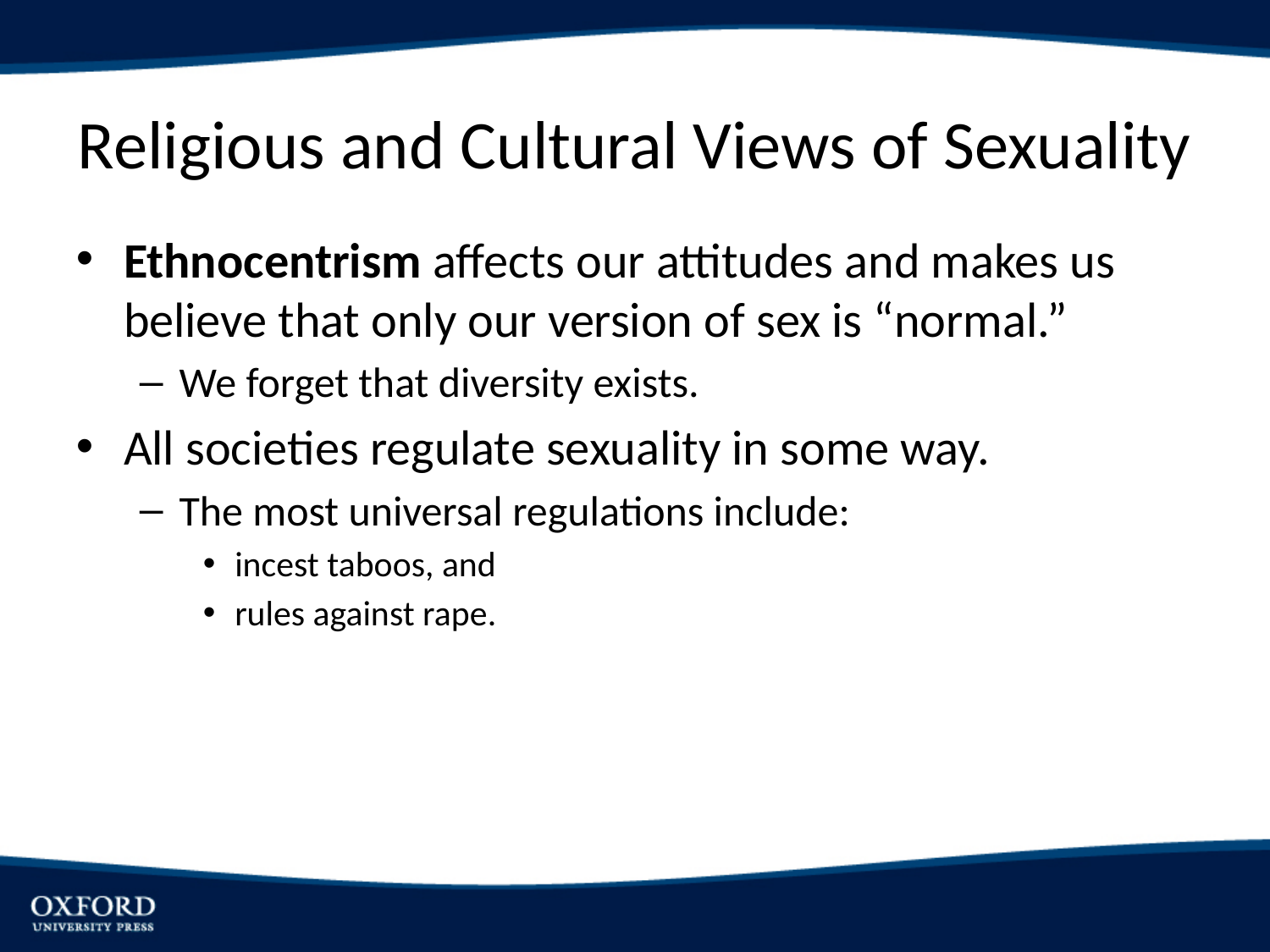

# Religious and Cultural Views of Sexuality
Ethnocentrism affects our attitudes and makes us believe that only our version of sex is “normal.”
We forget that diversity exists.
All societies regulate sexuality in some way.
The most universal regulations include:
incest taboos, and
rules against rape.